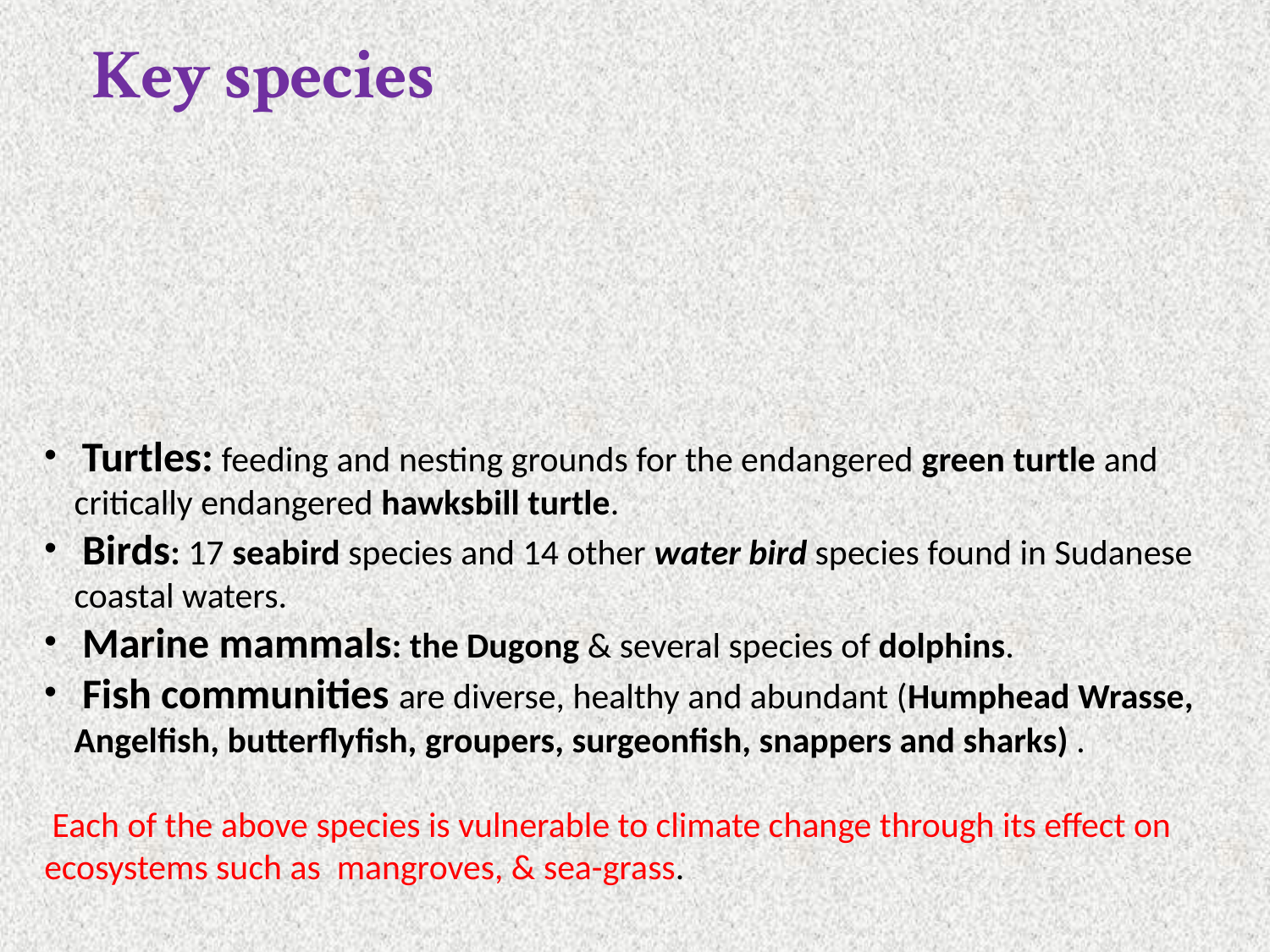

Key species
 Turtles: feeding and nesting grounds for the endangered green turtle and critically endangered hawksbill turtle.
 Birds: 17 seabird species and 14 other water bird species found in Sudanese coastal waters.
 Marine mammals: the Dugong & several species of dolphins.
 Fish communities are diverse, healthy and abundant (Humphead Wrasse, Angelfish, butterflyfish, groupers, surgeonfish, snappers and sharks) .

 Each of the above species is vulnerable to climate change through its effect on ecosystems such as  mangroves, & sea-grass.